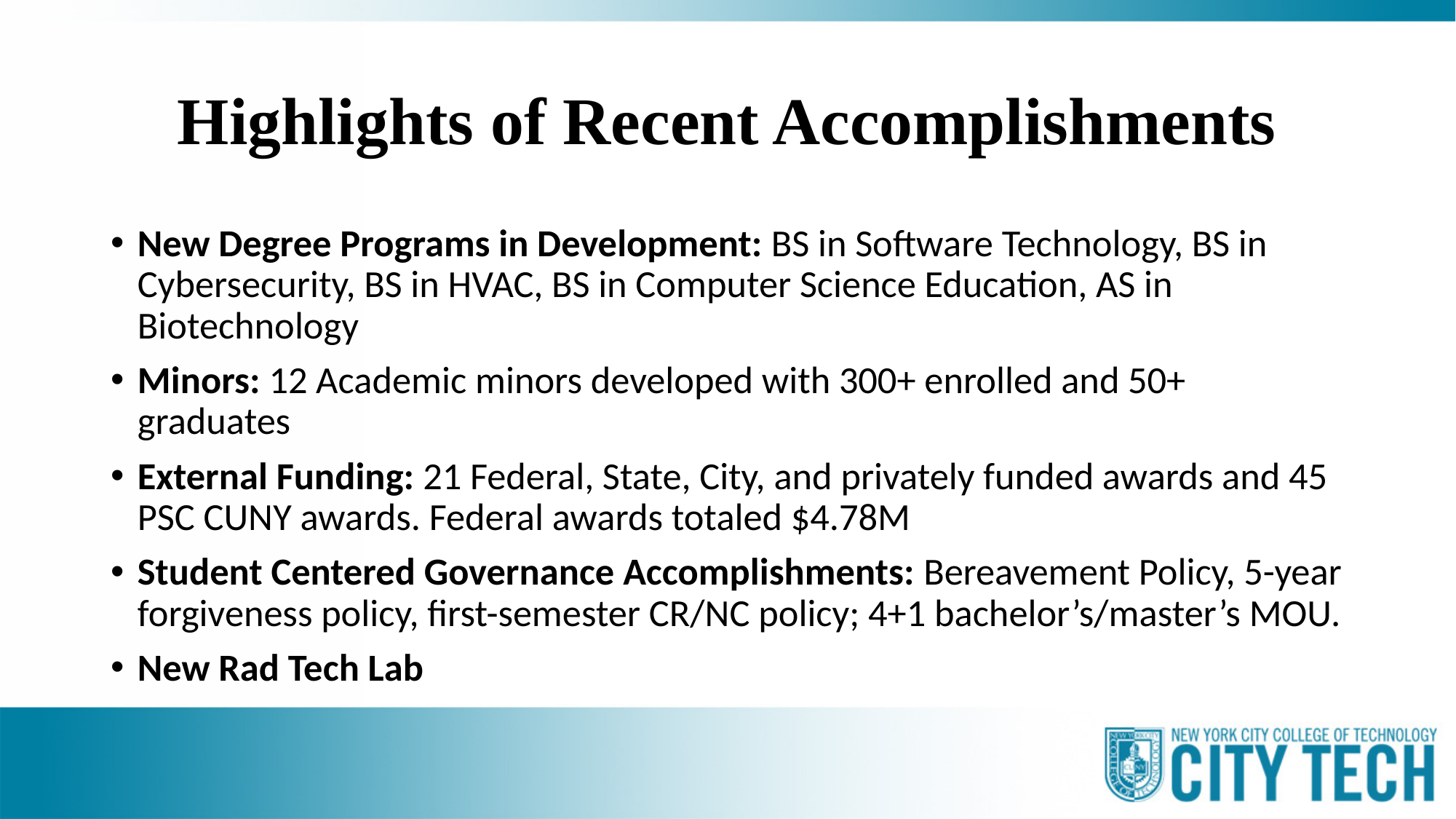

# Highlights of Recent Accomplishments
New Degree Programs in Development: BS in Software Technology, BS in Cybersecurity, BS in HVAC, BS in Computer Science Education, AS in Biotechnology
Minors: 12 Academic minors developed with 300+ enrolled and 50+ graduates
External Funding: 21 Federal, State, City, and privately funded awards and 45 PSC CUNY awards. Federal awards totaled $4.78M
Student Centered Governance Accomplishments: Bereavement Policy, 5-year forgiveness policy, first-semester CR/NC policy; 4+1 bachelor’s/master’s MOU.
New Rad Tech Lab